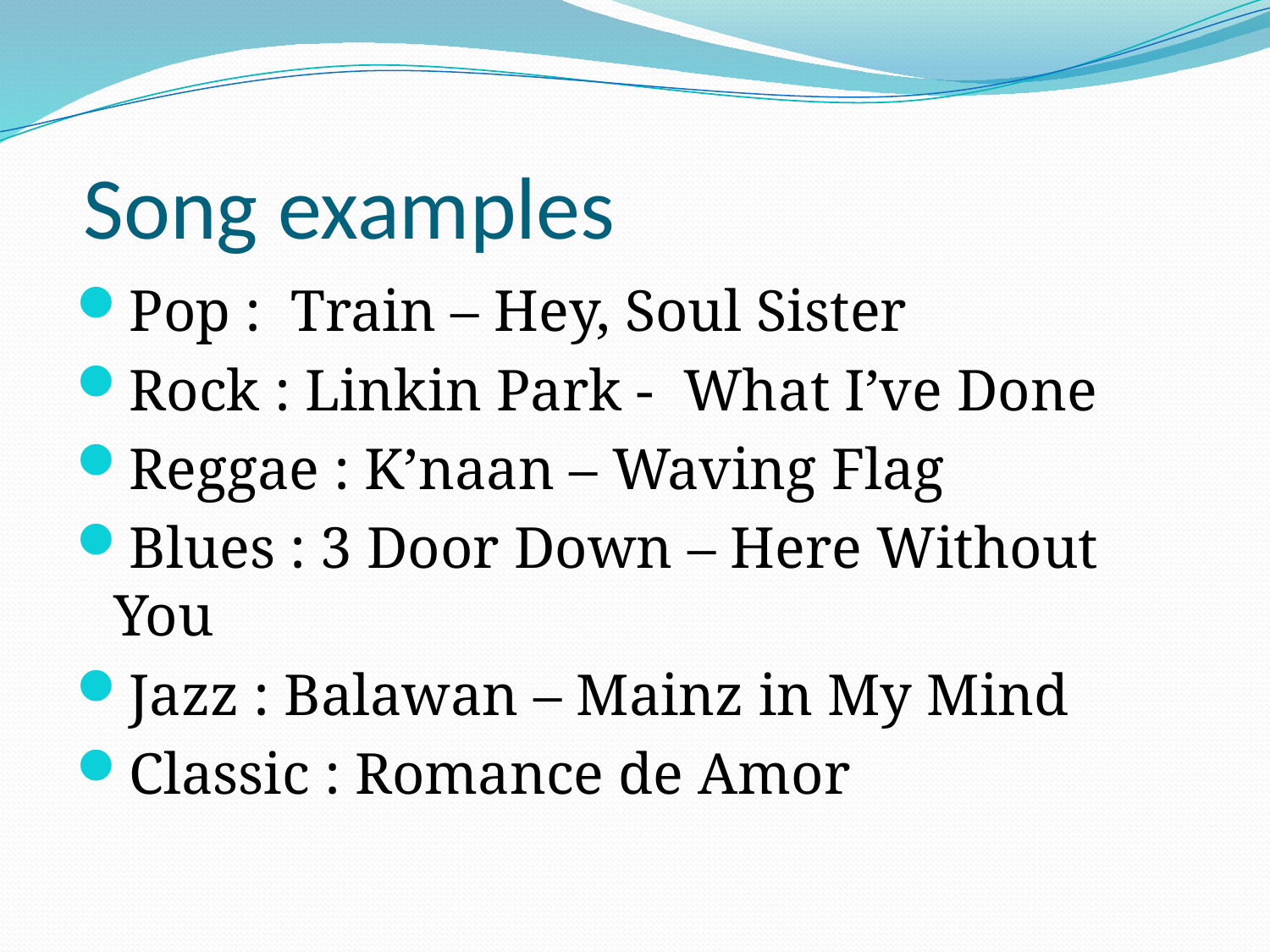

# Song examples
Pop :  Train – Hey, Soul Sister
Rock : Linkin Park -  What I’ve Done
Reggae : K’naan – Waving Flag
Blues : 3 Door Down – Here Without You
Jazz : Balawan – Mainz in My Mind
Classic : Romance de Amor